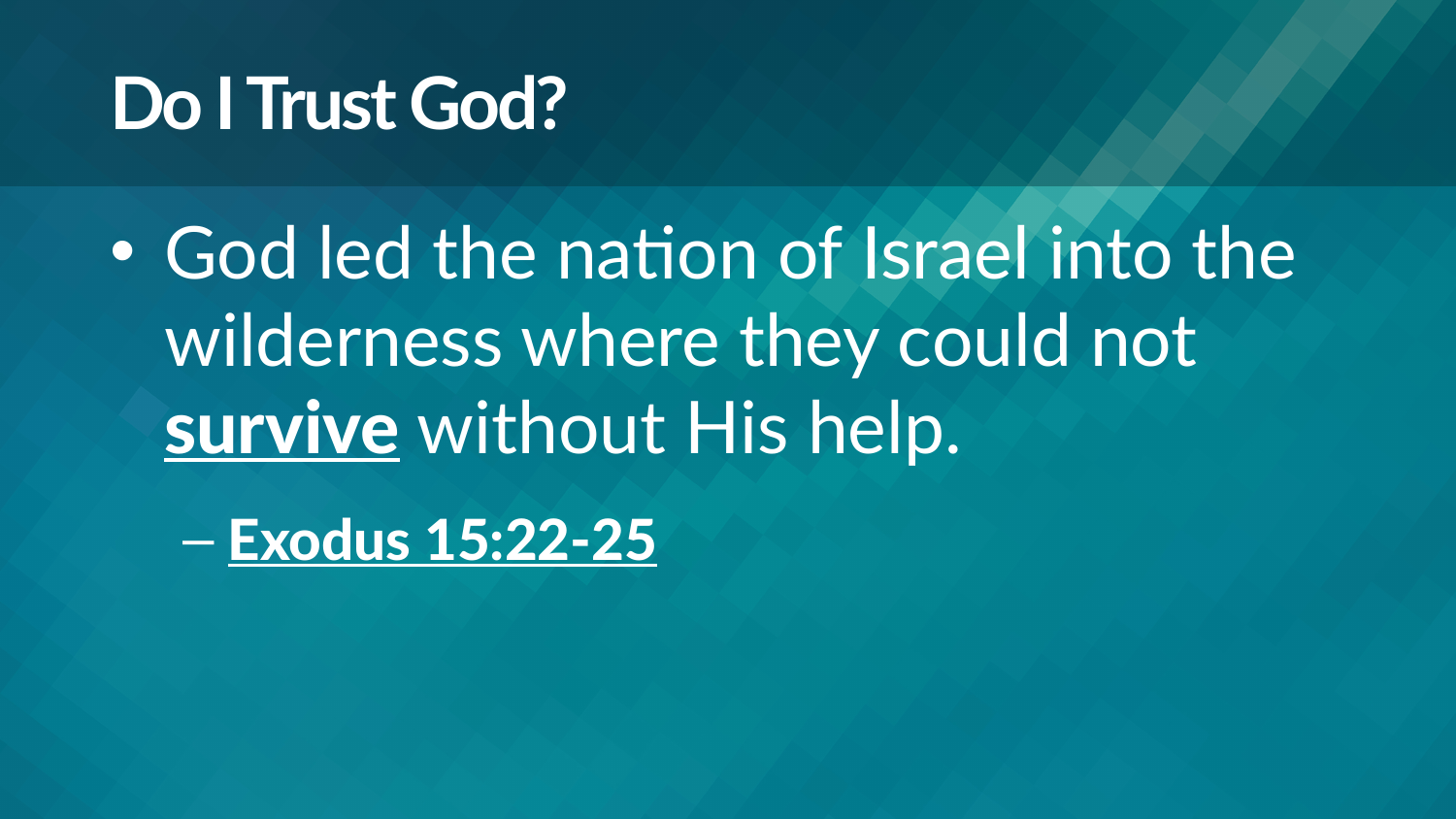

# Do I Trust God?
God led the nation of Israel into the wilderness where they could not survive without His help.
Exodus 15:22-25